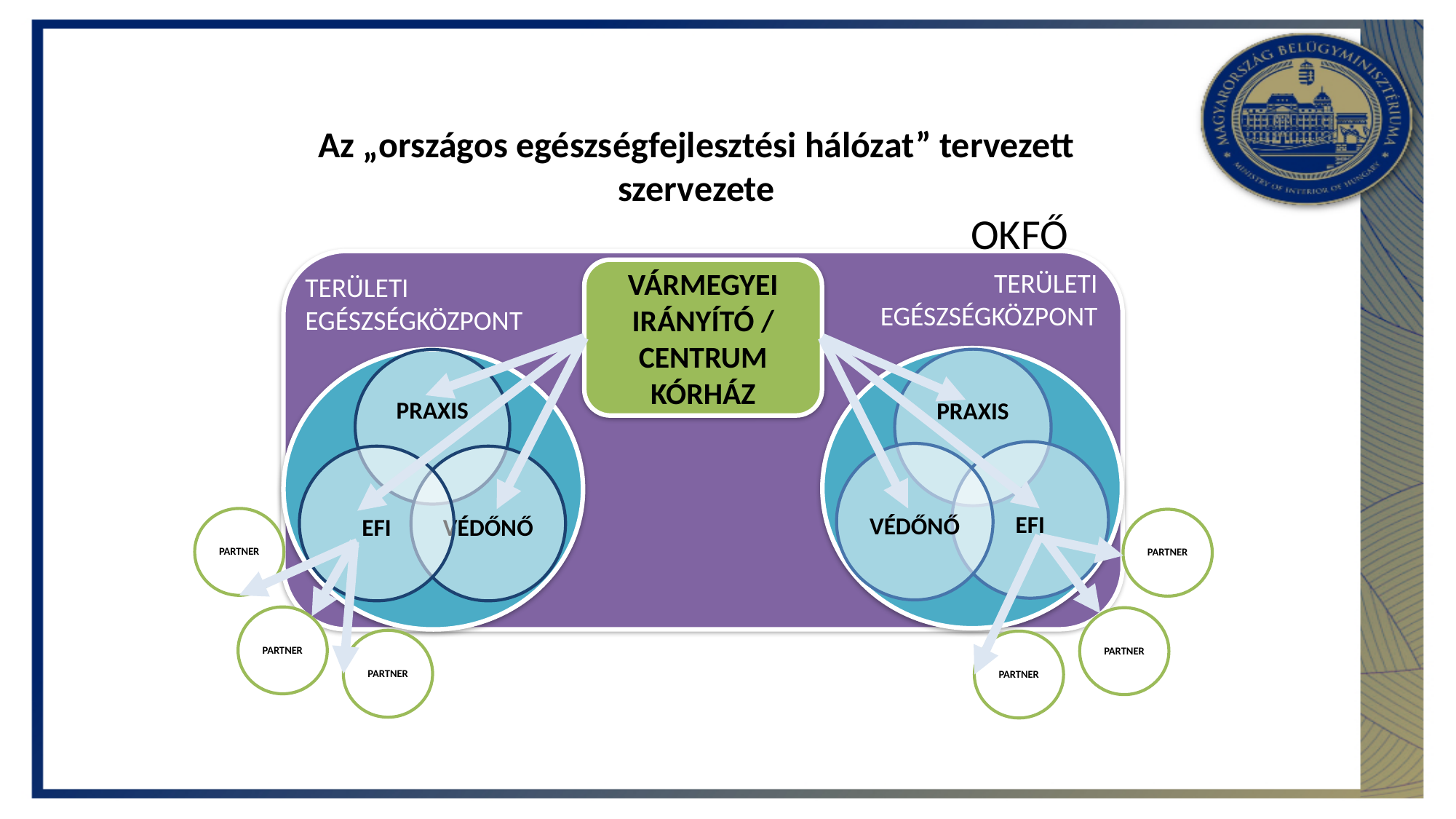

Az „országos egészségfejlesztési hálózat” tervezett szervezete
OKFŐ

VÁRMEGYEI IRÁNYÍTÓ / CENTRUM KÓRHÁZ
TERÜLETI EGÉSZSÉGKÖZPONT
TERÜLETI EGÉSZSÉGKÖZPONT
PRAXIS
VÉDŐNŐ
EFI

PRAXIS
EFI
VÉDŐNŐ

PARTNER
PARTNER
PARTNER
PARTNER
PARTNER
PARTNER